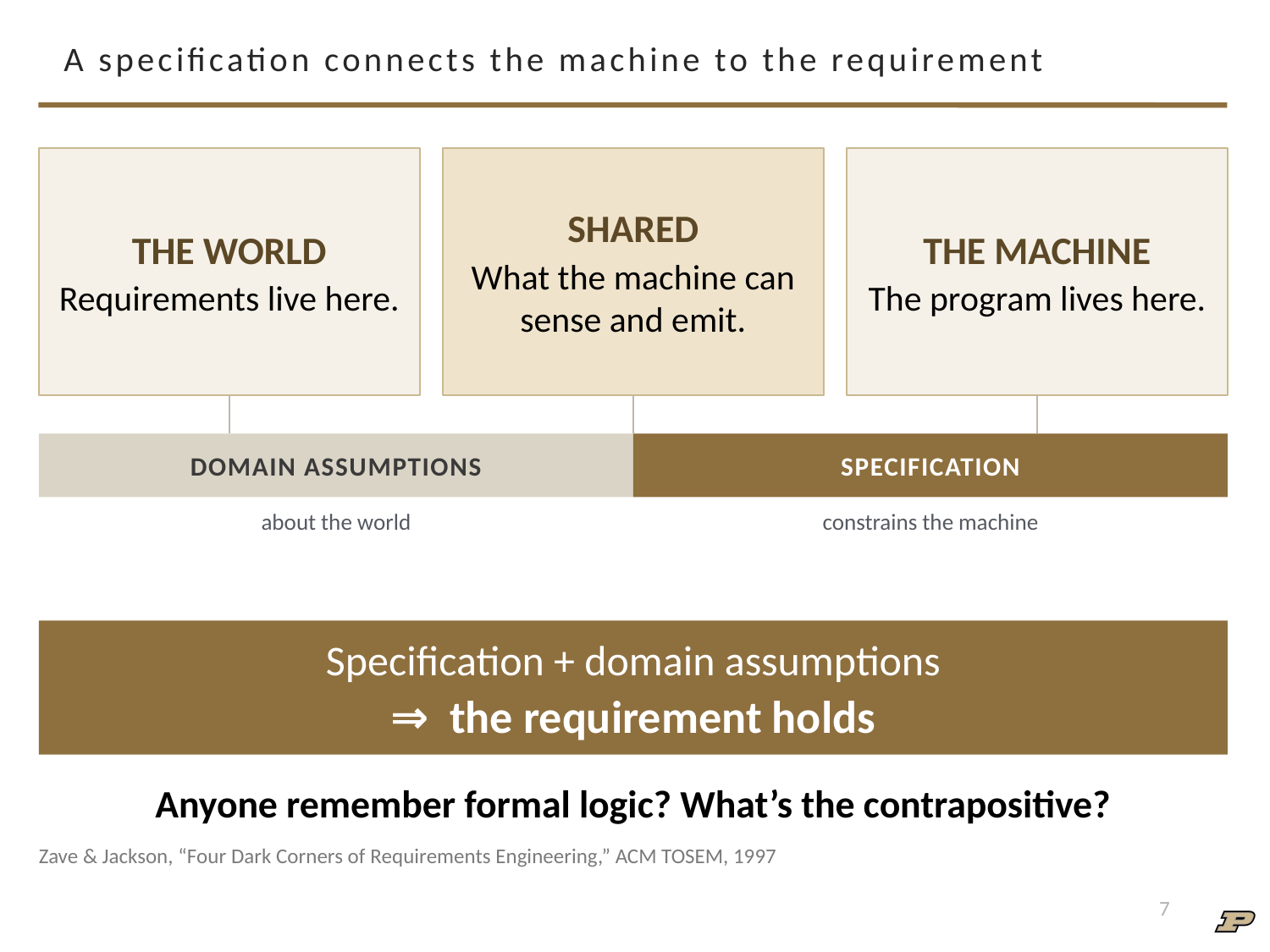

# A specification connects the machine to the requirement
THE WORLD
Requirements live here.
SHARED
What the machine can sense and emit.
THE MACHINE
The program lives here.
DOMAIN ASSUMPTIONS
SPECIFICATION
about the world
constrains the machine
Specification + domain assumptions
⇒  the requirement holds
Anyone remember formal logic? What’s the contrapositive?
Zave & Jackson, “Four Dark Corners of Requirements Engineering,” ACM TOSEM, 1997
7